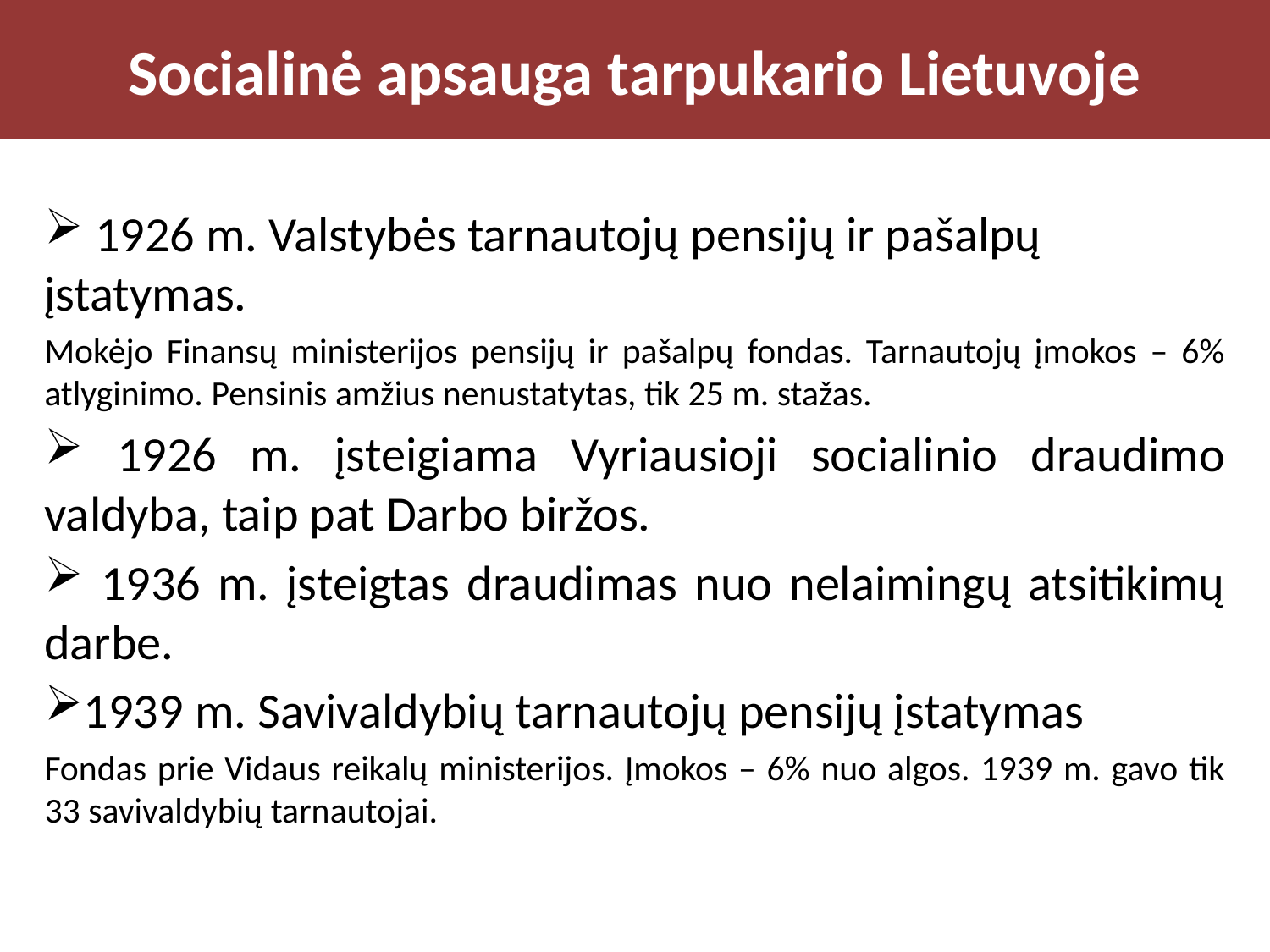

# Socialinė apsauga tarpukario Lietuvoje
 1926 m. Valstybės tarnautojų pensijų ir pašalpų įstatymas.
Mokėjo Finansų ministerijos pensijų ir pašalpų fondas. Tarnautojų įmokos – 6% atlyginimo. Pensinis amžius nenustatytas, tik 25 m. stažas.
 1926 m. įsteigiama Vyriausioji socialinio draudimo valdyba, taip pat Darbo biržos.
 1936 m. įsteigtas draudimas nuo nelaimingų atsitikimų darbe.
1939 m. Savivaldybių tarnautojų pensijų įstatymas
Fondas prie Vidaus reikalų ministerijos. Įmokos – 6% nuo algos. 1939 m. gavo tik 33 savivaldybių tarnautojai.